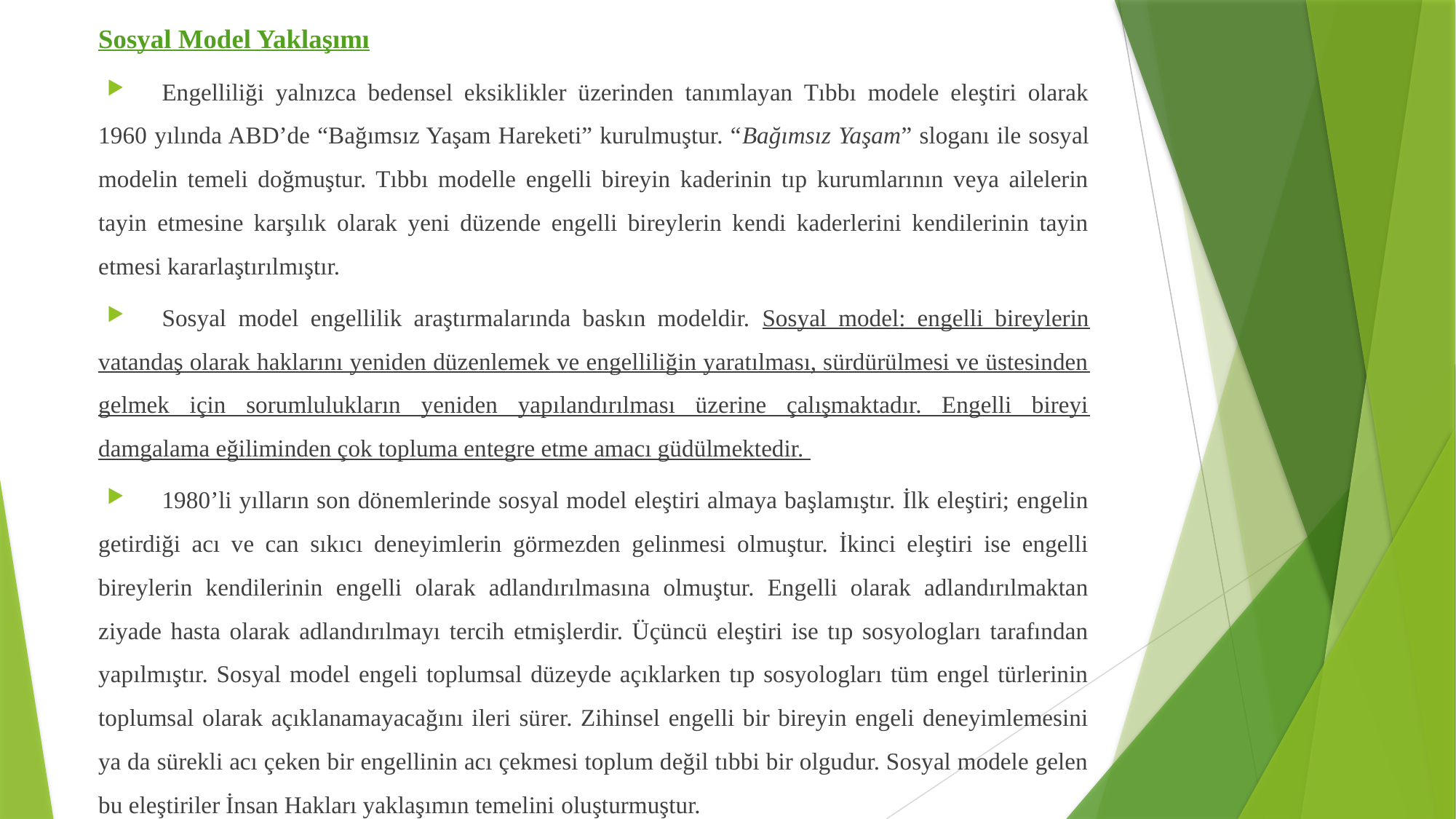

Sosyal Model Yaklaşımı
Engelliliği yalnızca bedensel eksiklikler üzerinden tanımlayan Tıbbı modele eleştiri olarak 1960 yılında ABD’de “Bağımsız Yaşam Hareketi” kurulmuştur. “Bağımsız Yaşam” sloganı ile sosyal modelin temeli doğmuştur. Tıbbı modelle engelli bireyin kaderinin tıp kurumlarının veya ailelerin tayin etmesine karşılık olarak yeni düzende engelli bireylerin kendi kaderlerini kendilerinin tayin etmesi kararlaştırılmıştır.
Sosyal model engellilik araştırmalarında baskın modeldir. Sosyal model: engelli bireylerin vatandaş olarak haklarını yeniden düzenlemek ve engelliliğin yaratılması, sürdürülmesi ve üstesinden gelmek için sorumlulukların yeniden yapılandırılması üzerine çalışmaktadır. Engelli bireyi damgalama eğiliminden çok topluma entegre etme amacı güdülmektedir.
1980’li yılların son dönemlerinde sosyal model eleştiri almaya başlamıştır. İlk eleştiri; engelin getirdiği acı ve can sıkıcı deneyimlerin görmezden gelinmesi olmuştur. İkinci eleştiri ise engelli bireylerin kendilerinin engelli olarak adlandırılmasına olmuştur. Engelli olarak adlandırılmaktan ziyade hasta olarak adlandırılmayı tercih etmişlerdir. Üçüncü eleştiri ise tıp sosyologları tarafından yapılmıştır. Sosyal model engeli toplumsal düzeyde açıklarken tıp sosyologları tüm engel türlerinin toplumsal olarak açıklanamayacağını ileri sürer. Zihinsel engelli bir bireyin engeli deneyimlemesini ya da sürekli acı çeken bir engellinin acı çekmesi toplum değil tıbbi bir olgudur. Sosyal modele gelen bu eleştiriler İnsan Hakları yaklaşımın temelini oluşturmuştur.